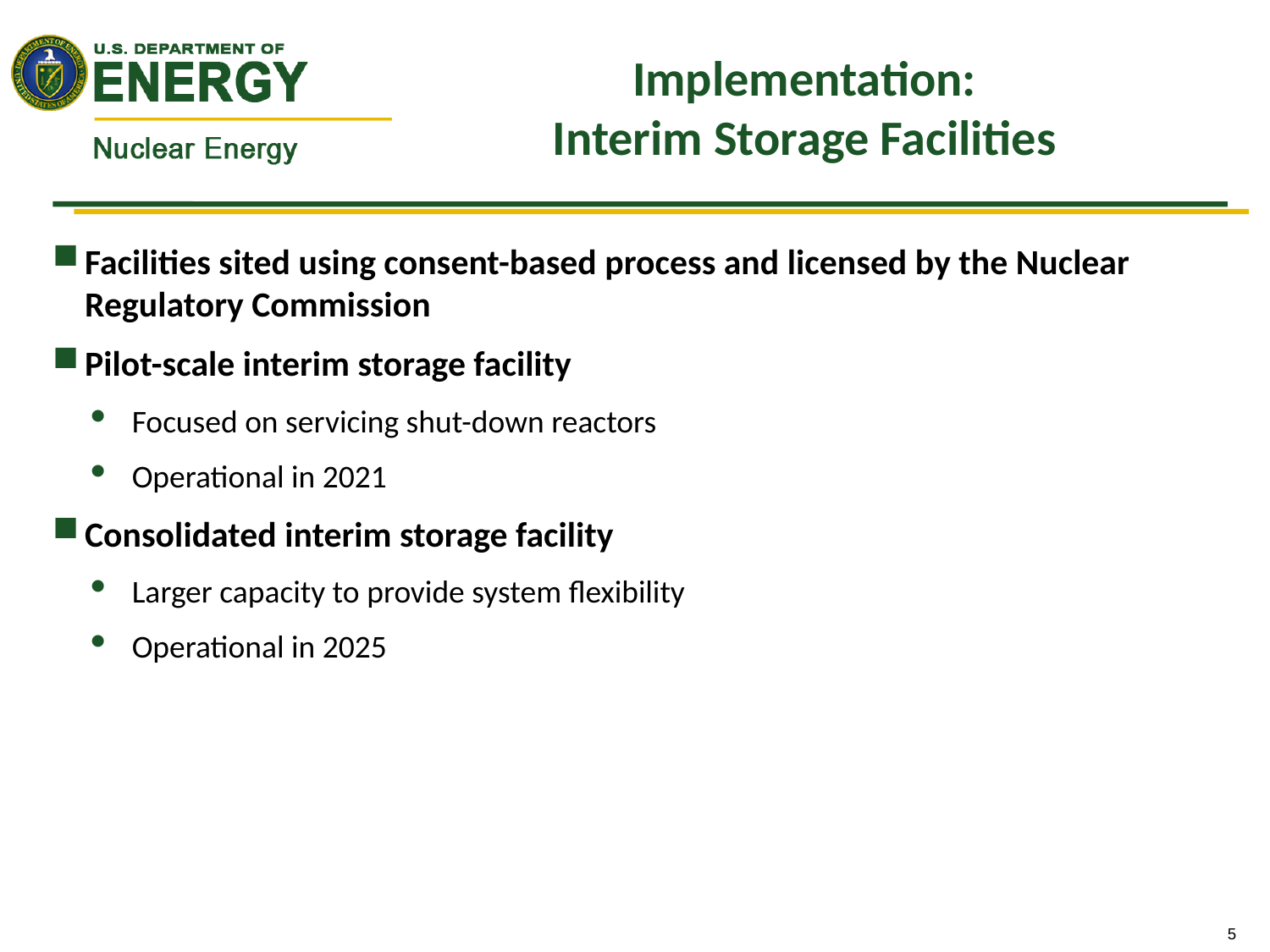

# Implementation: Interim Storage Facilities
Facilities sited using consent-based process and licensed by the Nuclear Regulatory Commission
Pilot-scale interim storage facility
Focused on servicing shut-down reactors
Operational in 2021
Consolidated interim storage facility
Larger capacity to provide system flexibility
Operational in 2025